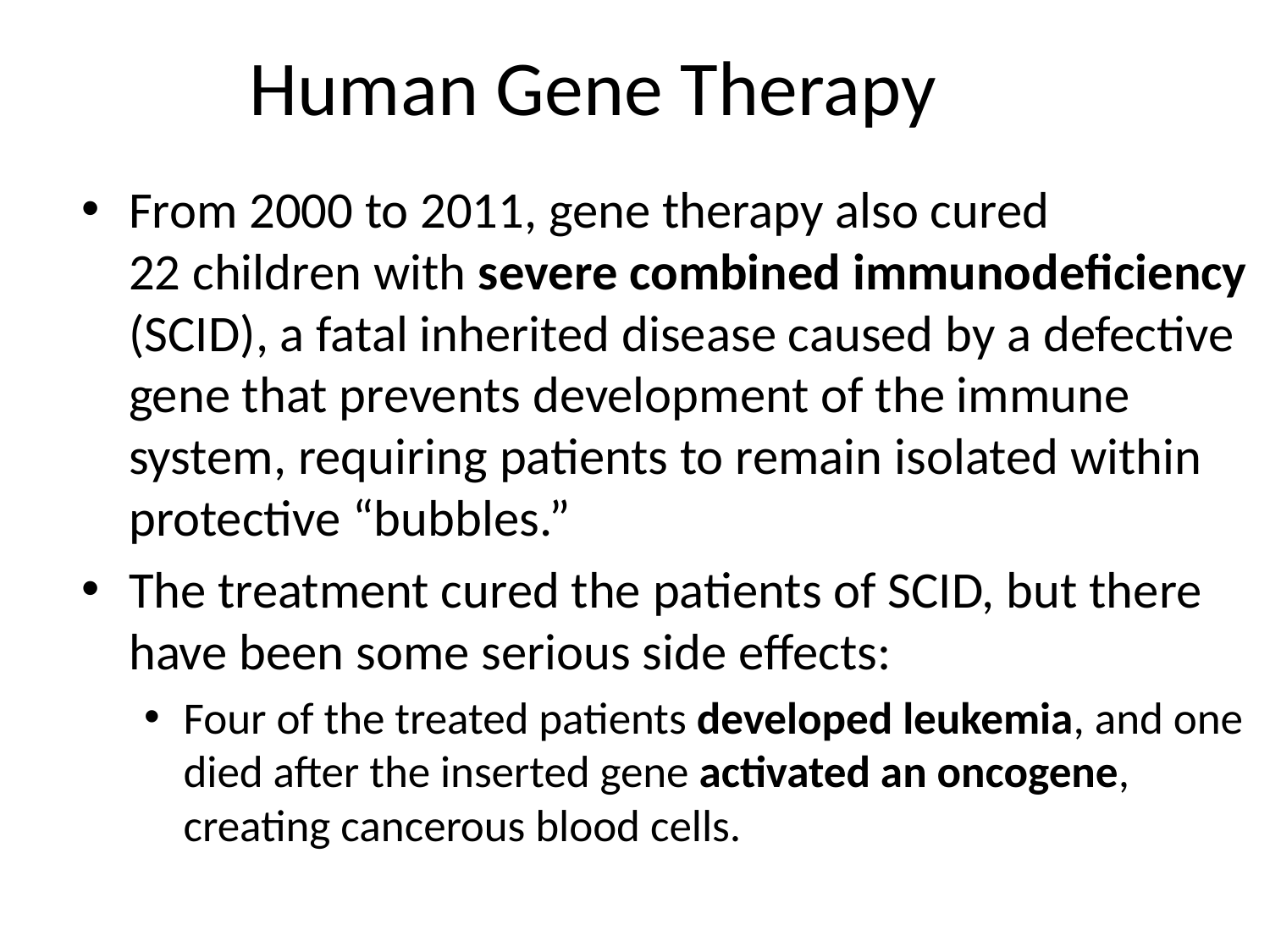

Human Gene Therapy
From 2000 to 2011, gene therapy also cured 22 children with severe combined immunodeficiency (SCID), a fatal inherited disease caused by a defective gene that prevents development of the immune system, requiring patients to remain isolated within protective “bubbles.”
The treatment cured the patients of SCID, but there have been some serious side effects:
Four of the treated patients developed leukemia, and one died after the inserted gene activated an oncogene, creating cancerous blood cells.